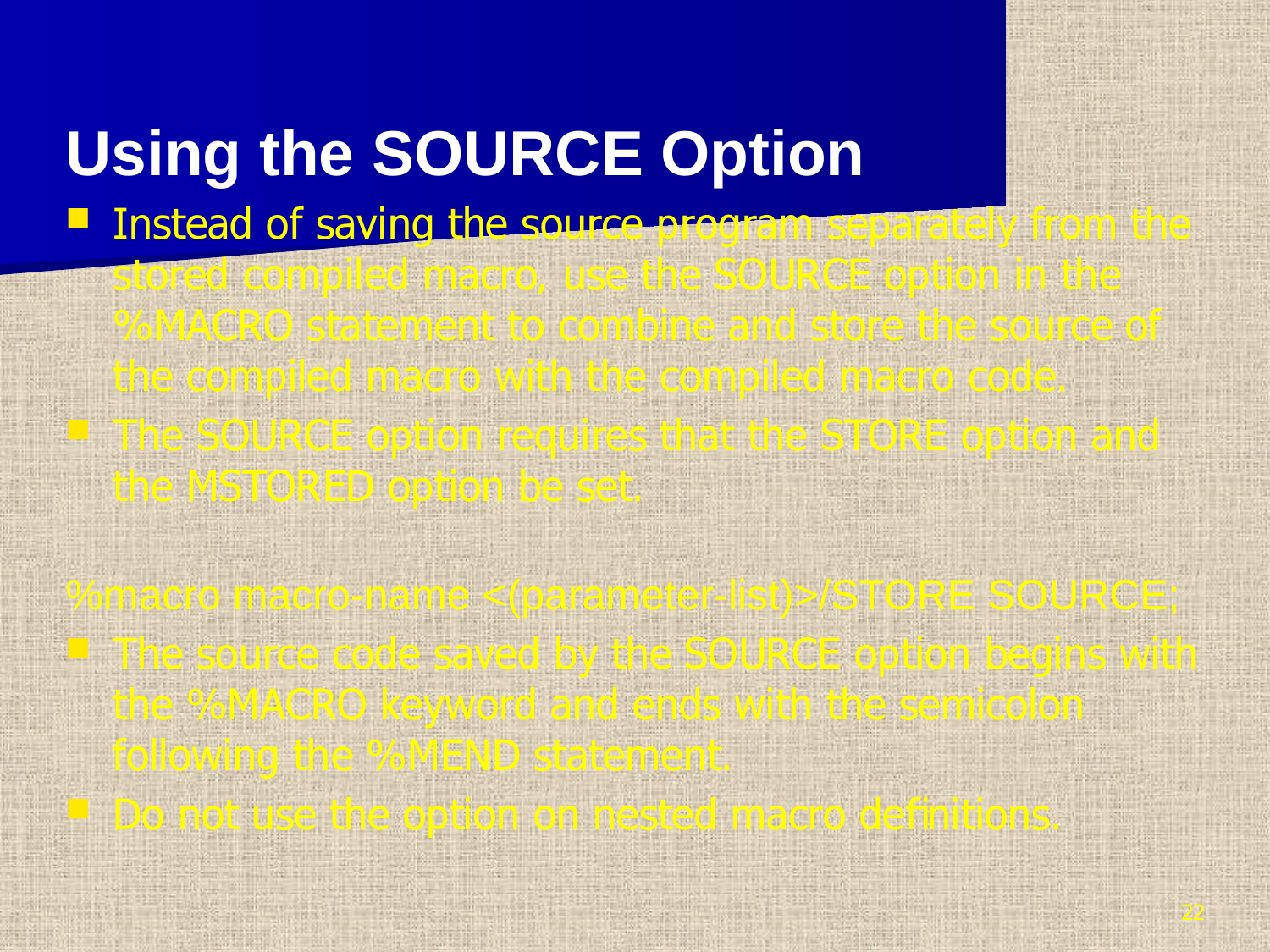

Using the SOURCE Option
Instead of saving the source program separately from the stored compiled macro, use the SOURCE option in the %MACRO statement to combine and store the source of the compiled macro with the compiled macro code.
The SOURCE option requires that the STORE option and the MSTORED option be set.

%macro macro-name <(parameter-list)>/STORE SOURCE;
The source code saved by the SOURCE option begins with the %MACRO keyword and ends with the semicolon following the %MEND statement.
Do not use the option on nested macro definitions.

22